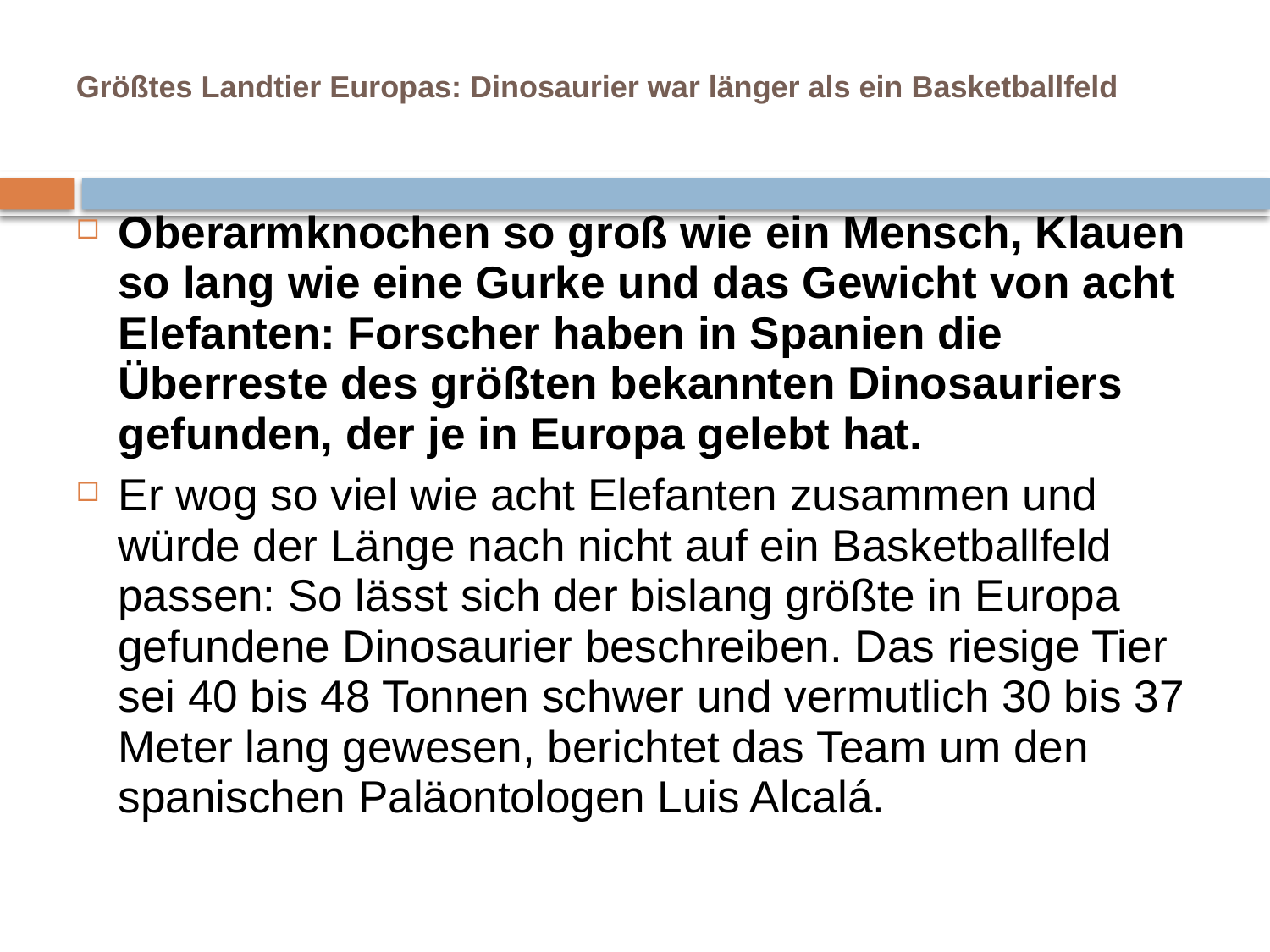

# Größtes Landtier Europas: Dinosaurier war länger als ein Basketballfeld
Oberarmknochen so groß wie ein Mensch, Klauen so lang wie eine Gurke und das Gewicht von acht Elefanten: Forscher haben in Spanien die Überreste des größten bekannten Dinosauriers gefunden, der je in Europa gelebt hat.
Er wog so viel wie acht Elefanten zusammen und würde der Länge nach nicht auf ein Basketballfeld passen: So lässt sich der bislang größte in Europa gefundene Dinosaurier beschreiben. Das riesige Tier sei 40 bis 48 Tonnen schwer und vermutlich 30 bis 37 Meter lang gewesen, berichtet das Team um den spanischen Paläontologen Luis Alcalá.